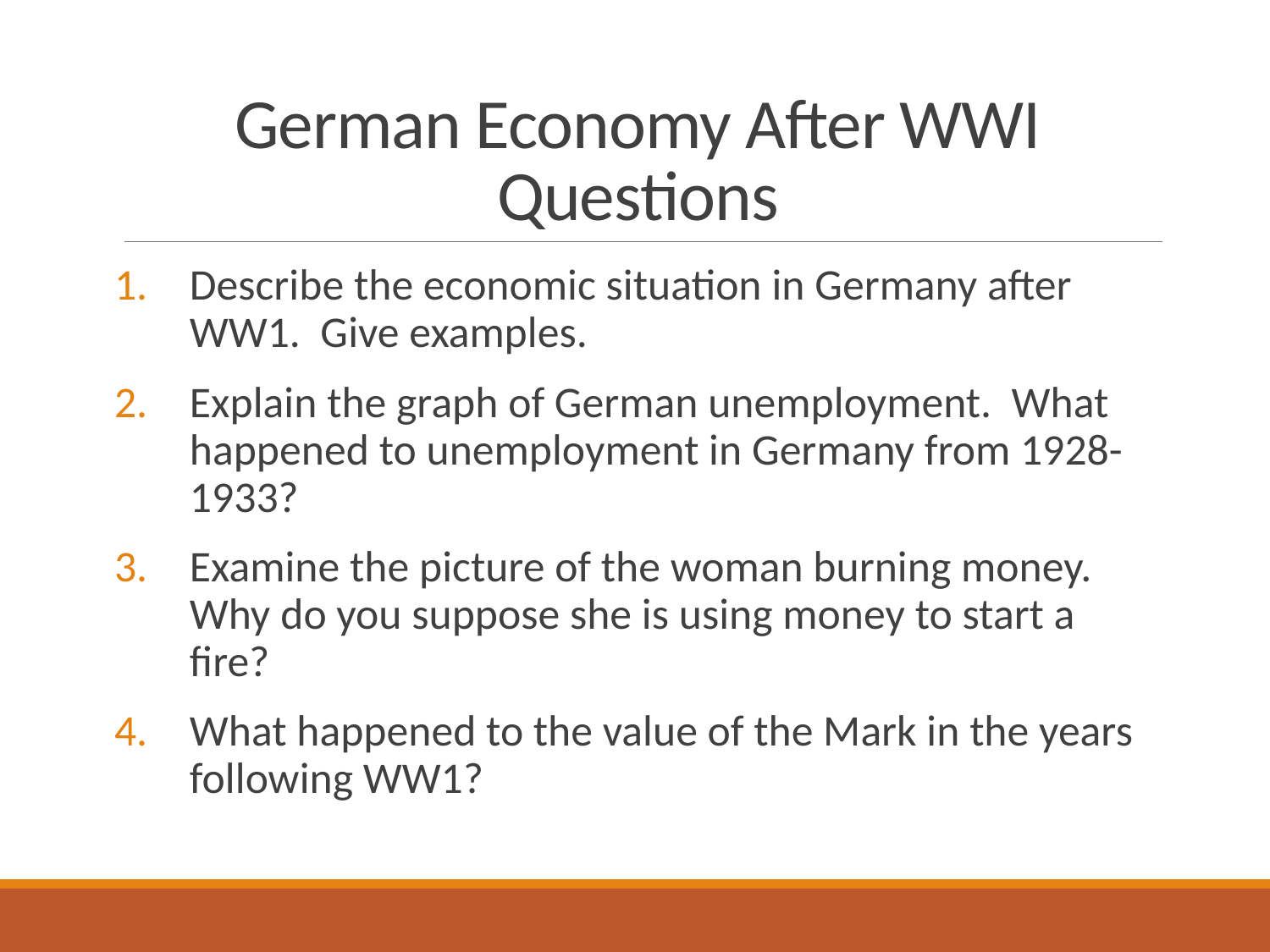

# German Economy After WWI Questions
Describe the economic situation in Germany after WW1.  Give examples.
Explain the graph of German unemployment.  What happened to unemployment in Germany from 1928-1933?
Examine the picture of the woman burning money. Why do you suppose she is using money to start a fire?
What happened to the value of the Mark in the years following WW1?